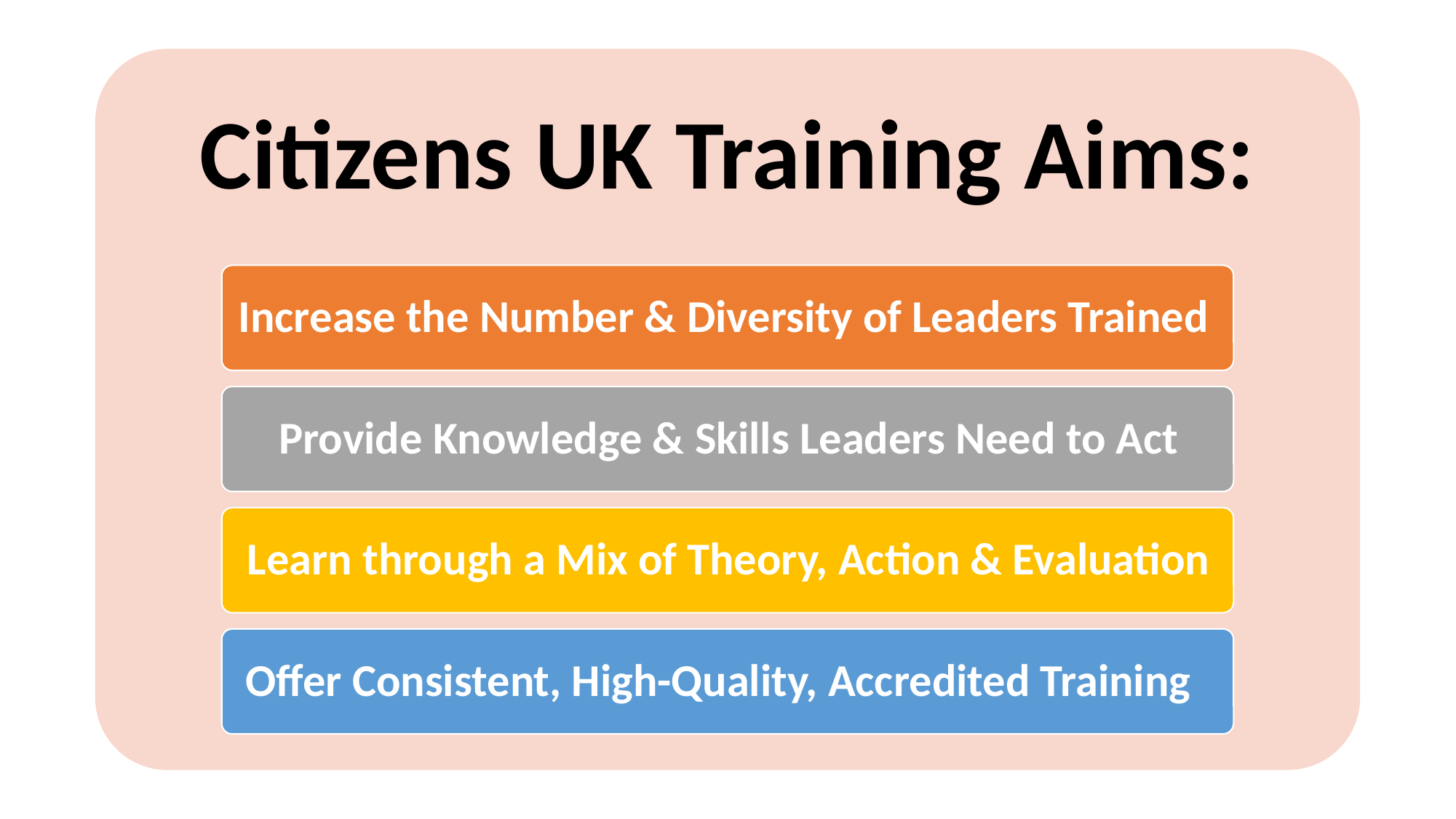

Citizens UK Training Aims:
Increase the Number & Diversity of Leaders Trained
Provide Knowledge & Skills Leaders Need to Act
Learn through a Mix of Theory, Action & Evaluation
Offer Consistent, High-Quality, Accredited Training